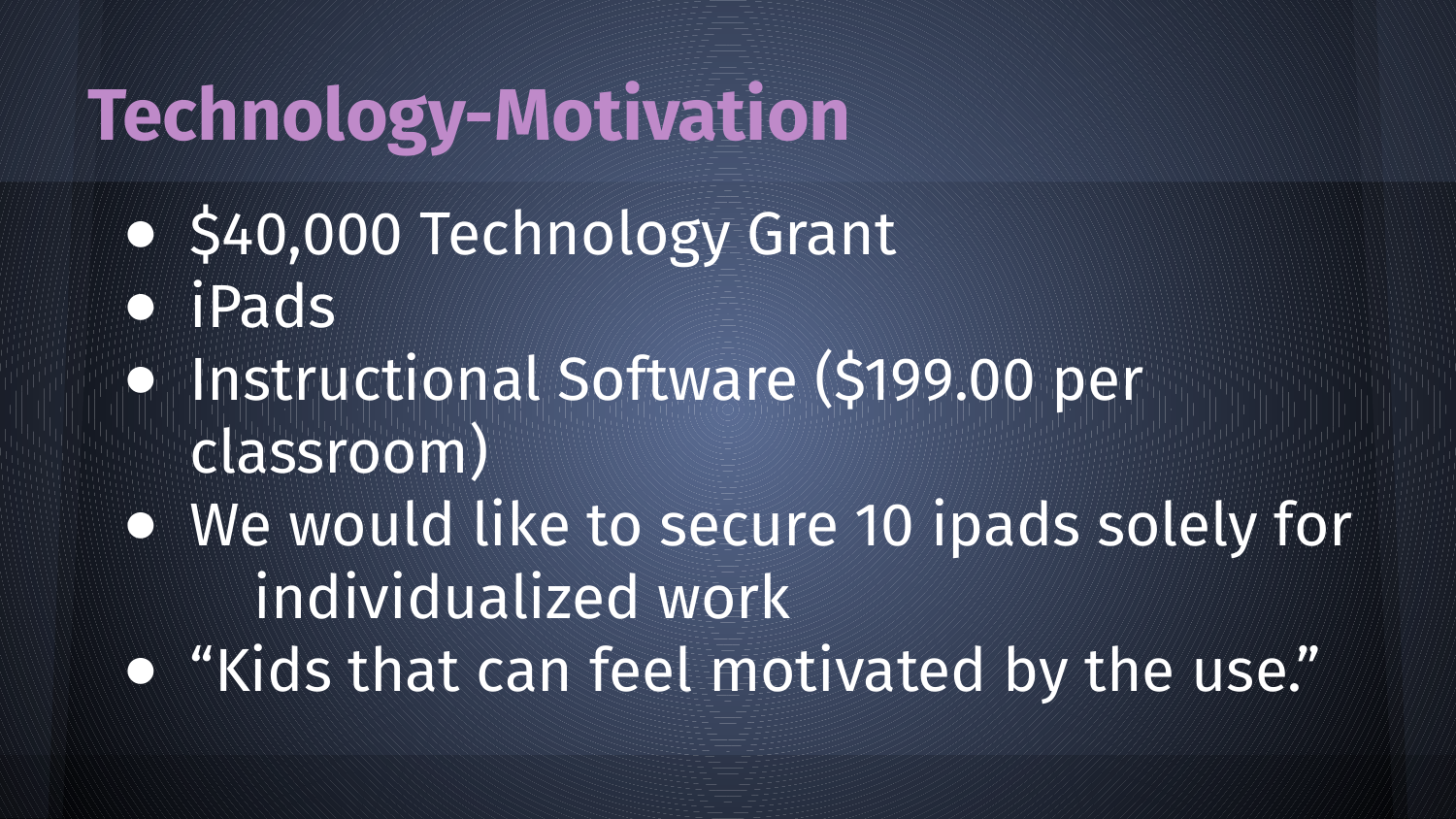

# Technology-Motivation
$40,000 Technology Grant
iPads
Instructional Software ($199.00 per classroom)
We would like to secure 10 ipads solely for     individualized work
“Kids that can feel motivated by the use.”